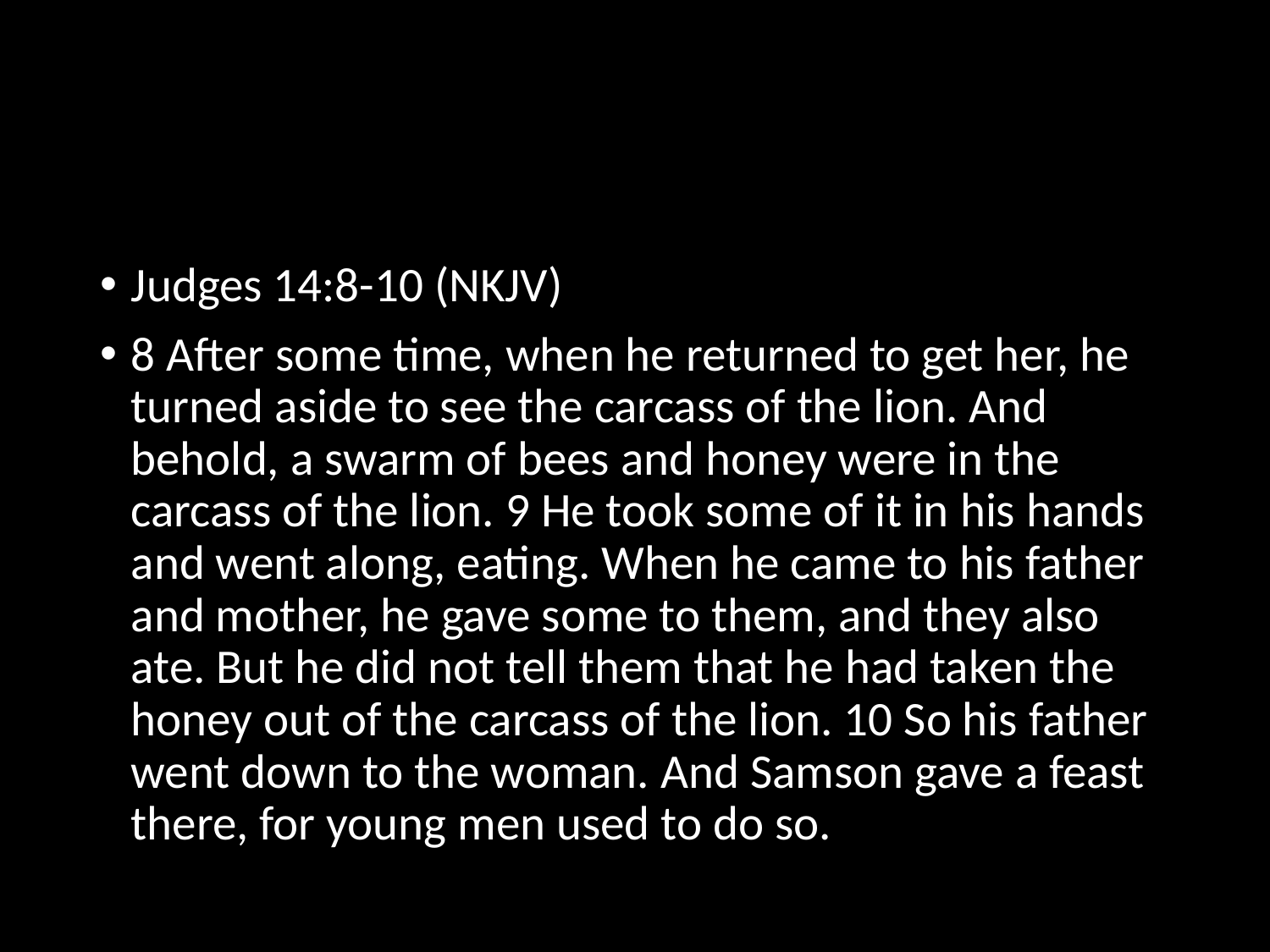

#
Judges 14:8-10 (NKJV)
8 After some time, when he returned to get her, he turned aside to see the carcass of the lion. And behold, a swarm of bees and honey were in the carcass of the lion. 9 He took some of it in his hands and went along, eating. When he came to his father and mother, he gave some to them, and they also ate. But he did not tell them that he had taken the honey out of the carcass of the lion. 10 So his father went down to the woman. And Samson gave a feast there, for young men used to do so.